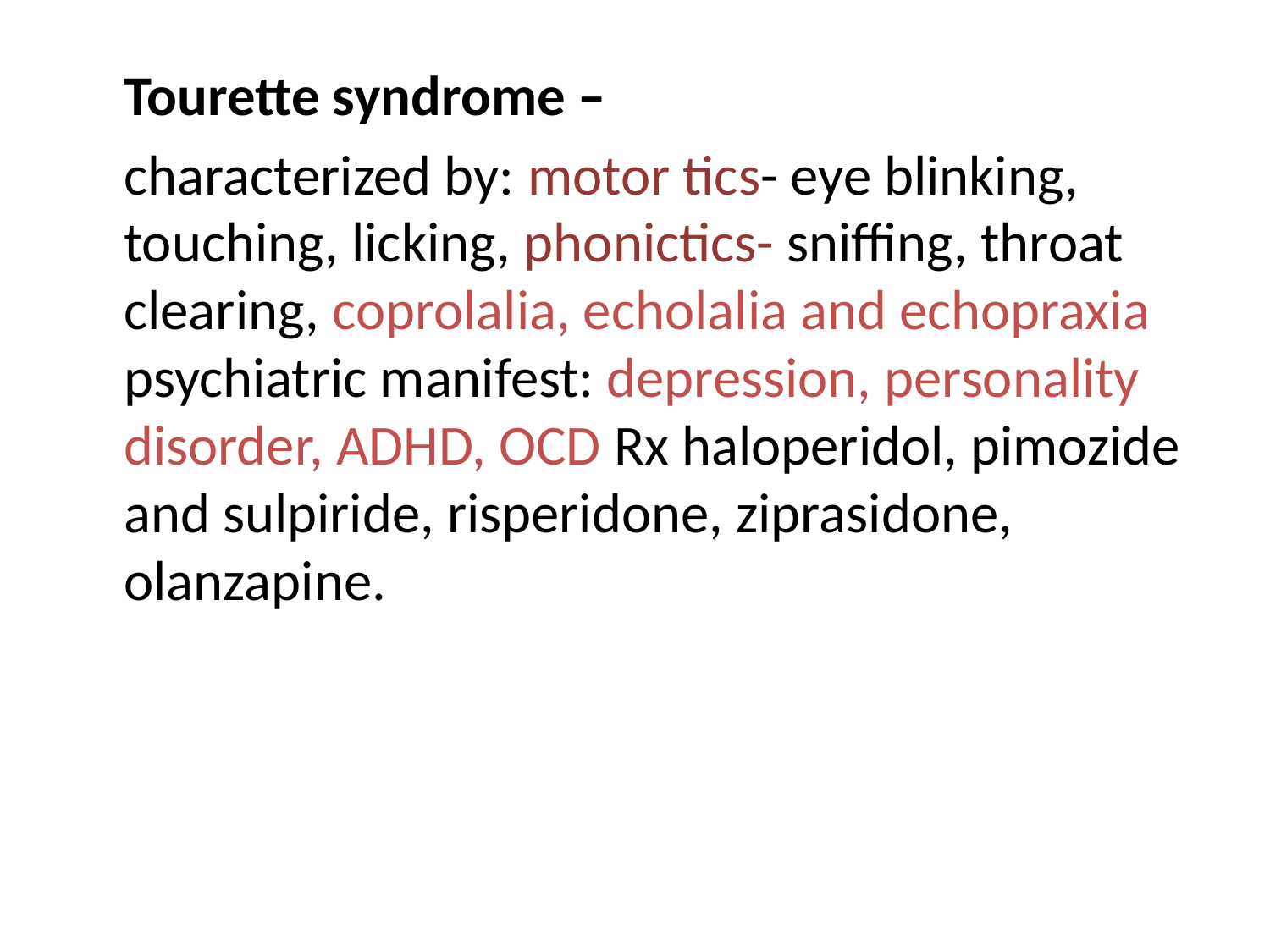

Tourette syndrome –
	characterized by: motor tics- eye blinking, touching, licking, phonictics- sniffing, throat clearing, coprolalia, echolalia and echopraxia psychiatric manifest: depression, personality disorder, ADHD, OCD Rx haloperidol, pimozide and sulpiride, risperidone, ziprasidone, olanzapine.